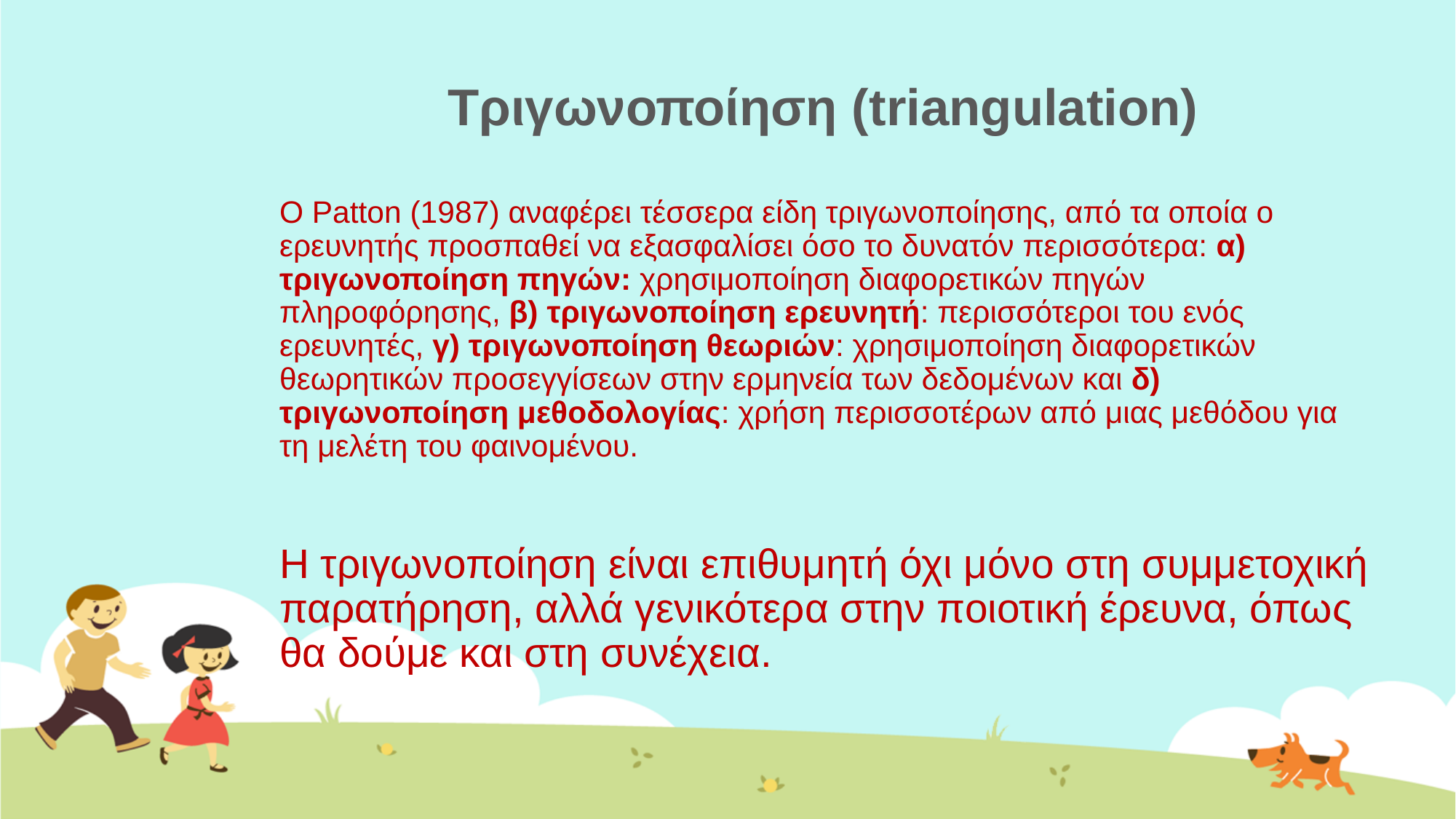

# Τριγωνοποίηση (triangulation)
Ο Patton (1987) αναφέρει τέσσερα είδη τριγωνοποίησης, από τα οποία ο ερευνητής προσπαθεί να εξασφαλίσει όσο το δυνατόν περισσότερα: α) τριγωνοποίηση πηγών: χρησιμοποίηση διαφορετικών πηγών πληροφόρησης, β) τριγωνοποίηση ερευνητή: περισσότεροι του ενός ερευνητές, γ) τριγωνοποίηση θεωριών: χρησιμοποίηση διαφορετικών θεωρητικών προσεγγίσεων στην ερμηνεία των δεδομένων και δ) τριγωνοποίηση μεθοδολογίας: χρήση περισσοτέρων από μιας μεθόδου για τη μελέτη του φαινομένου.

Η τριγωνοποίηση είναι επιθυμητή όχι μόνο στη συμμετοχική παρατήρηση, αλλά γενικότερα στην ποιοτική έρευνα, όπως θα δούμε και στη συνέχεια.